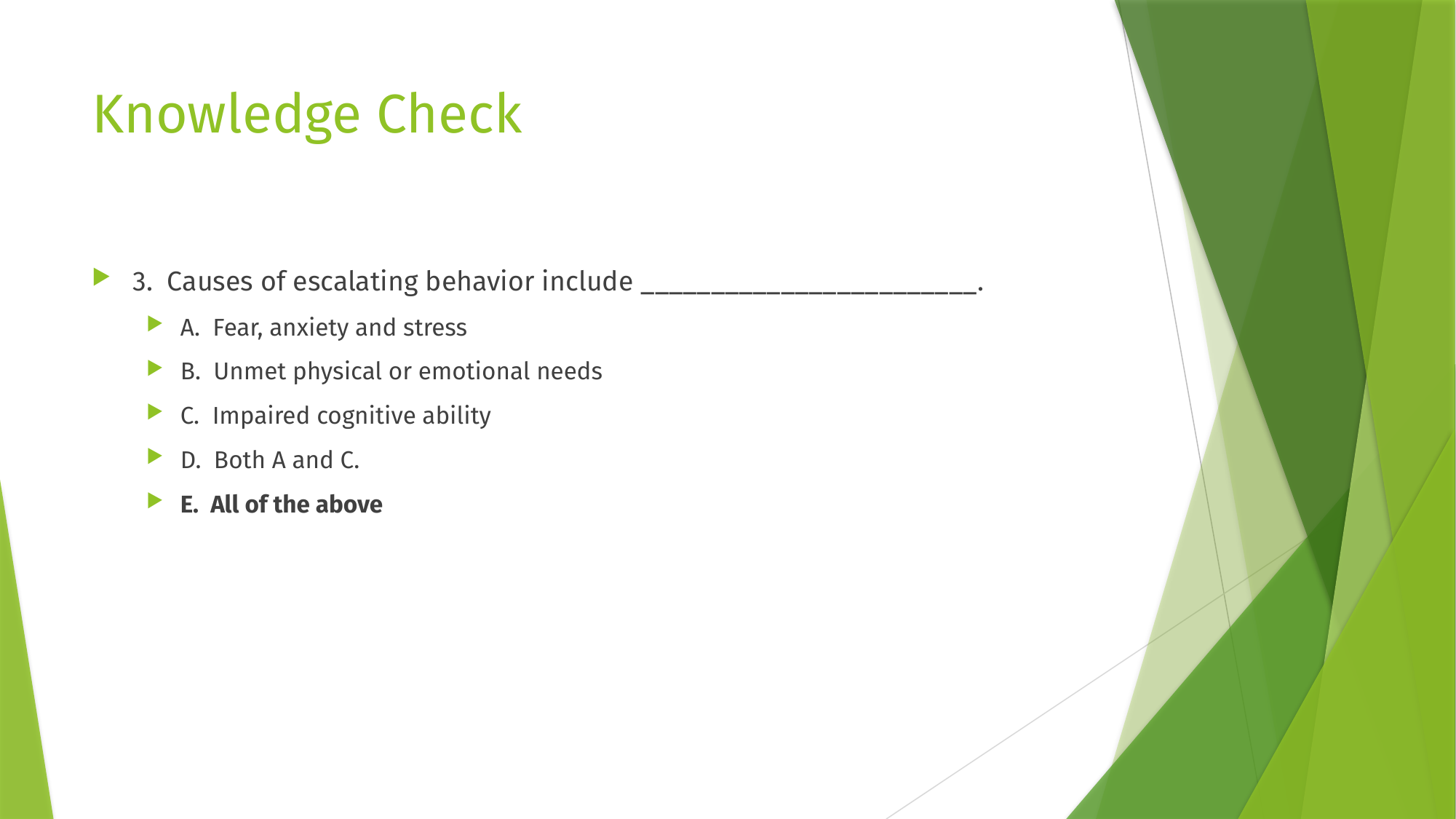

# Knowledge Check
3.  Causes of escalating behavior include ________________________.
A.  Fear, anxiety and stress
B.  Unmet physical or emotional needs
C.  Impaired cognitive ability
D.  Both A and C.
E.  All of the above